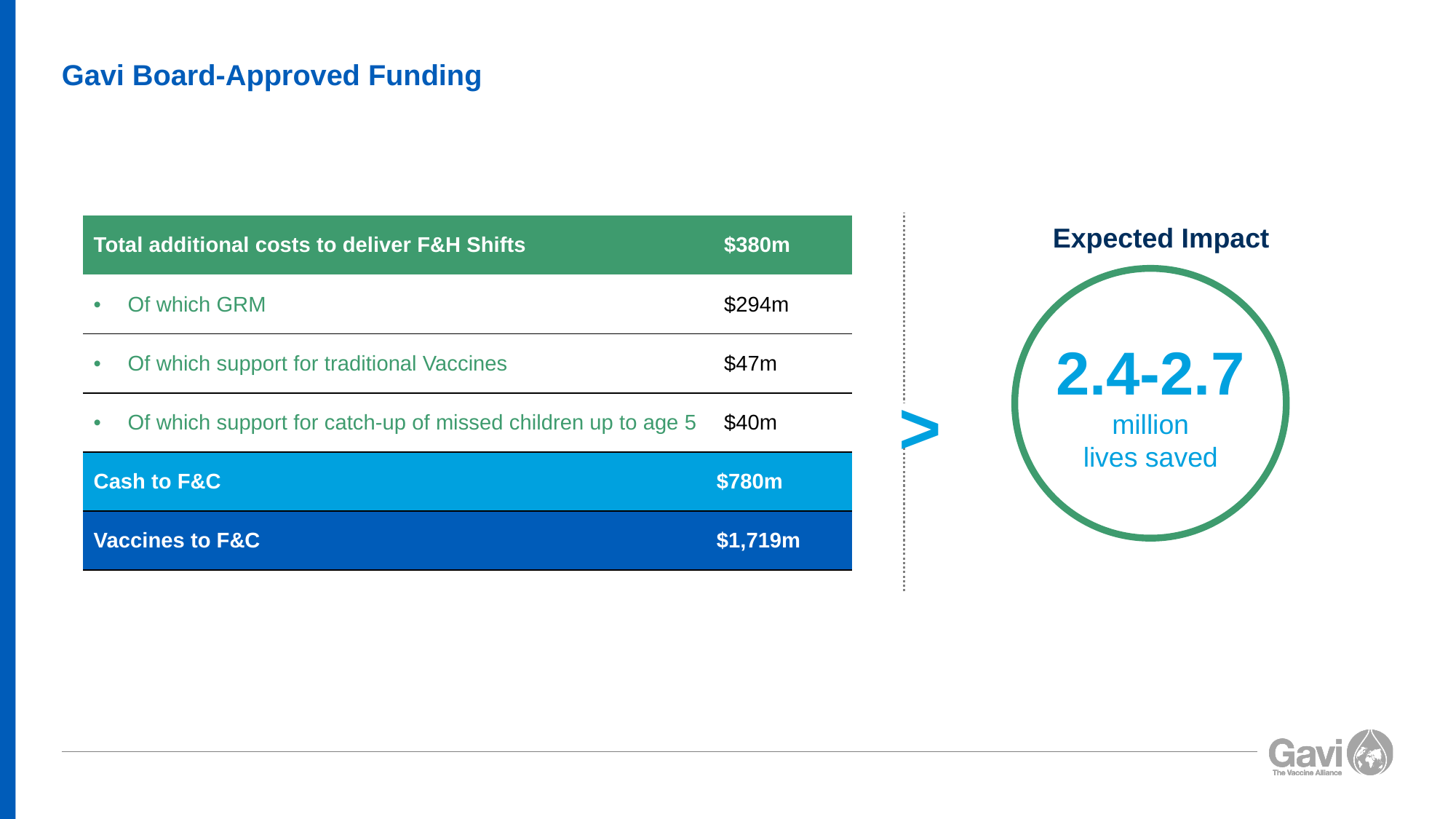

# Gavi Board-Approved Funding
| Total additional costs to deliver F&H Shifts | $380m |
| --- | --- |
| Of which GRM | $294m |
| Of which support for traditional Vaccines | $47m |
| Of which support for catch-up of missed children up to age 5 | $40m |
| Cash to F&C | $780m |
| Vaccines to F&C | $1,719m |
Expected Impact
2.4-2.7
million
lives saved

>